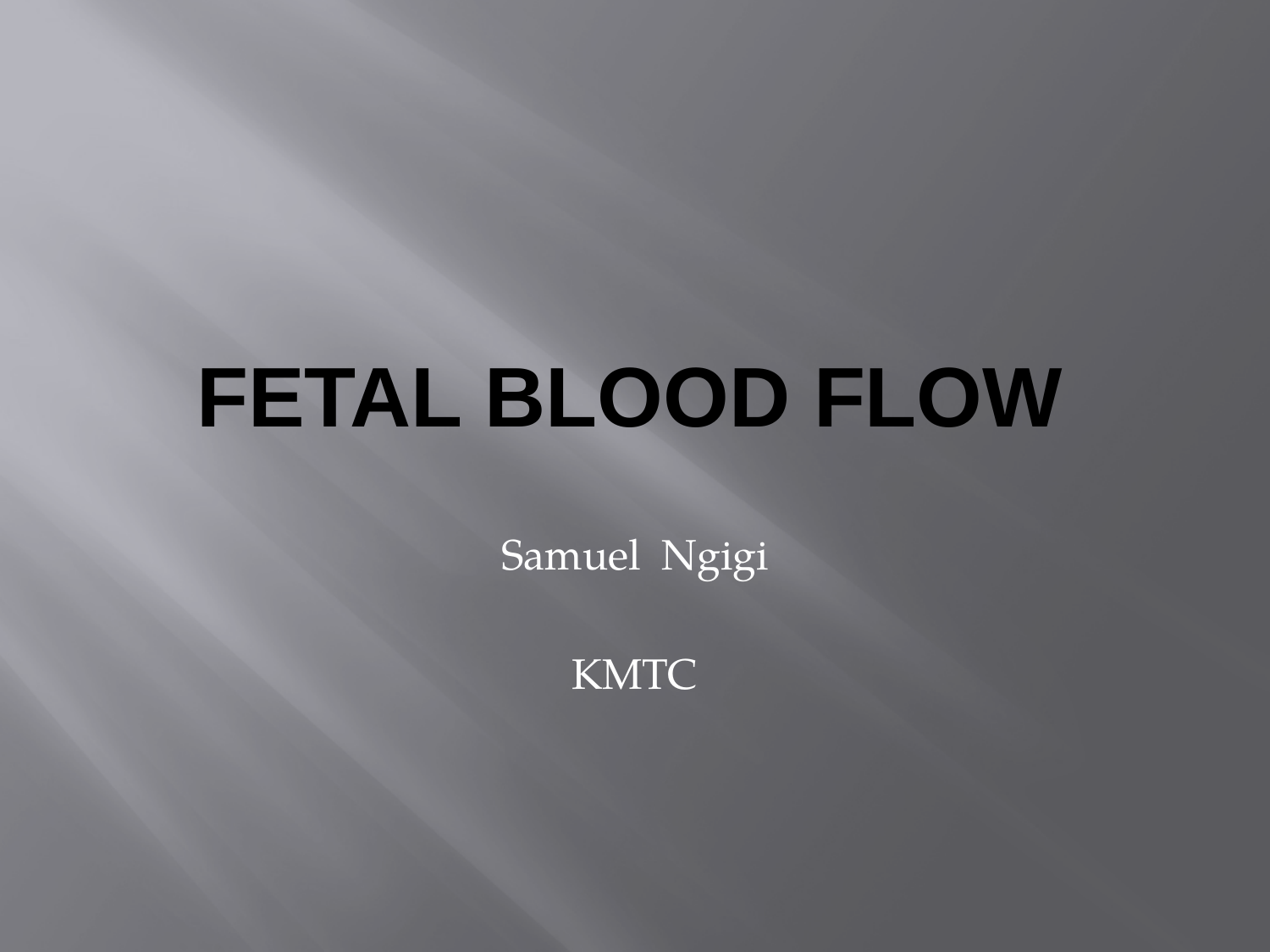

# FETAL BLOOD FLOW

Samuel  Ngigi

KMTC